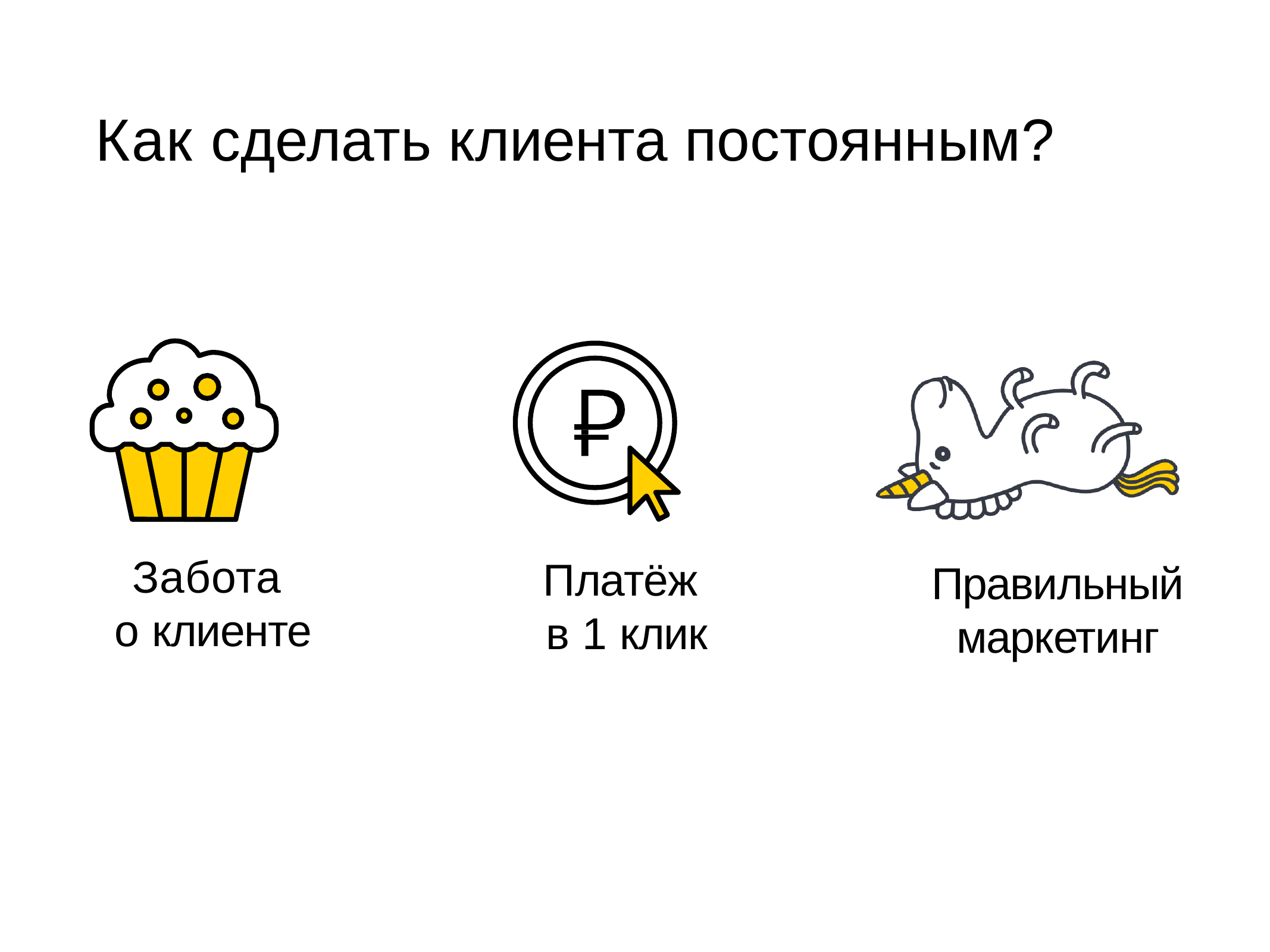

# Как сделать клиента постоянным?

Забота
о клиенте
Платёж
 в 1 клик
Правильный маркетинг